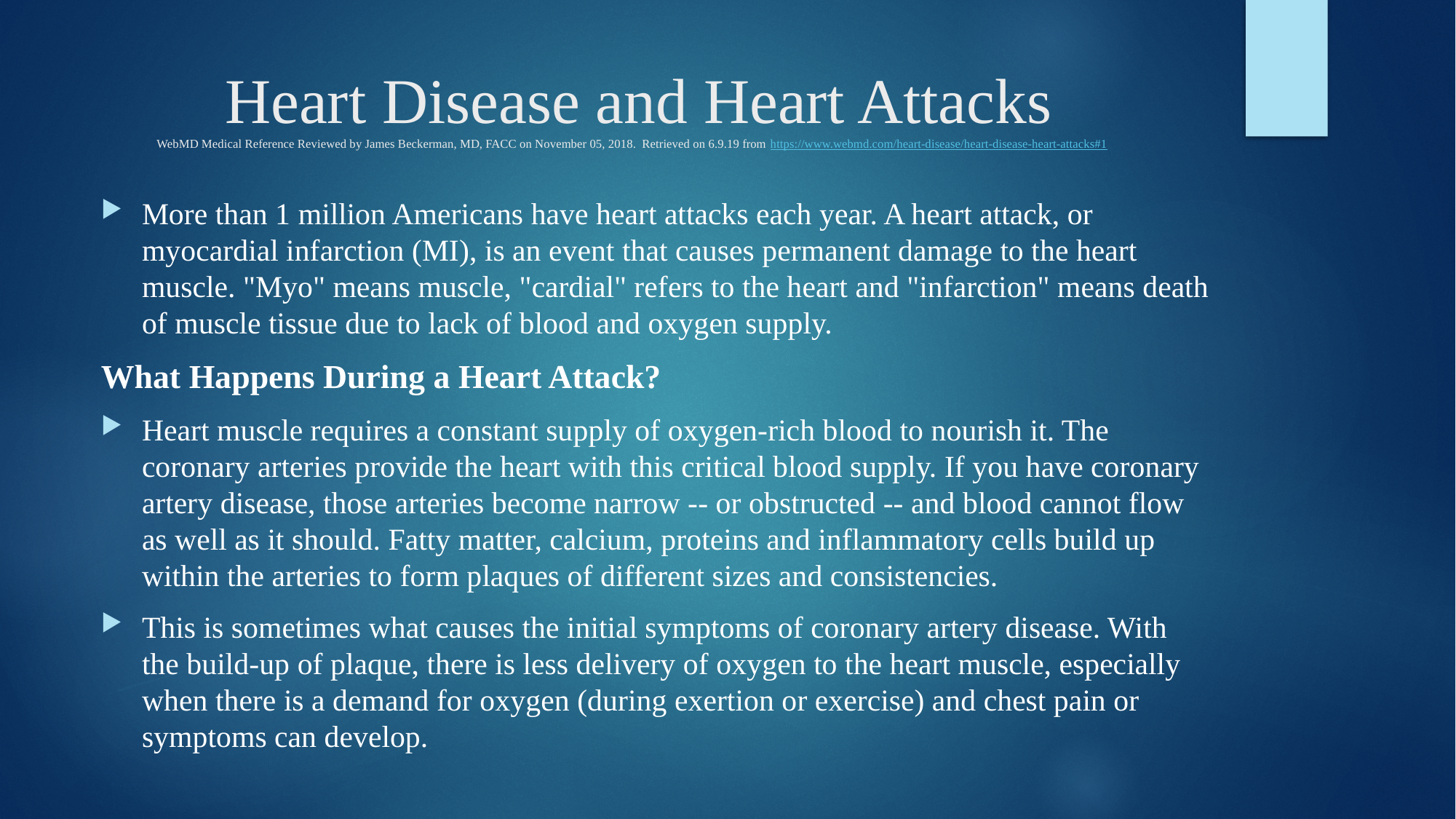

# Heart Disease and Heart Attacks WebMD Medical Reference Reviewed by James Beckerman, MD, FACC on November 05, 2018.  Retrieved on 6.9.19 from https://www.webmd.com/heart-disease/heart-disease-heart-attacks#1
More than 1 million Americans have heart attacks each year. A heart attack, or myocardial infarction (MI), is an event that causes permanent damage to the heart muscle. "Myo" means muscle, "cardial" refers to the heart and "infarction" means death of muscle tissue due to lack of blood and oxygen supply.
What Happens During a Heart Attack?
Heart muscle requires a constant supply of oxygen-rich blood to nourish it. The coronary arteries provide the heart with this critical blood supply. If you have coronary artery disease, those arteries become narrow -- or obstructed -- and blood cannot flow as well as it should. Fatty matter, calcium, proteins and inflammatory cells build up within the arteries to form plaques of different sizes and consistencies.
This is sometimes what causes the initial symptoms of coronary artery disease. With the build-up of plaque, there is less delivery of oxygen to the heart muscle, especially when there is a demand for oxygen (during exertion or exercise) and chest pain or symptoms can develop.